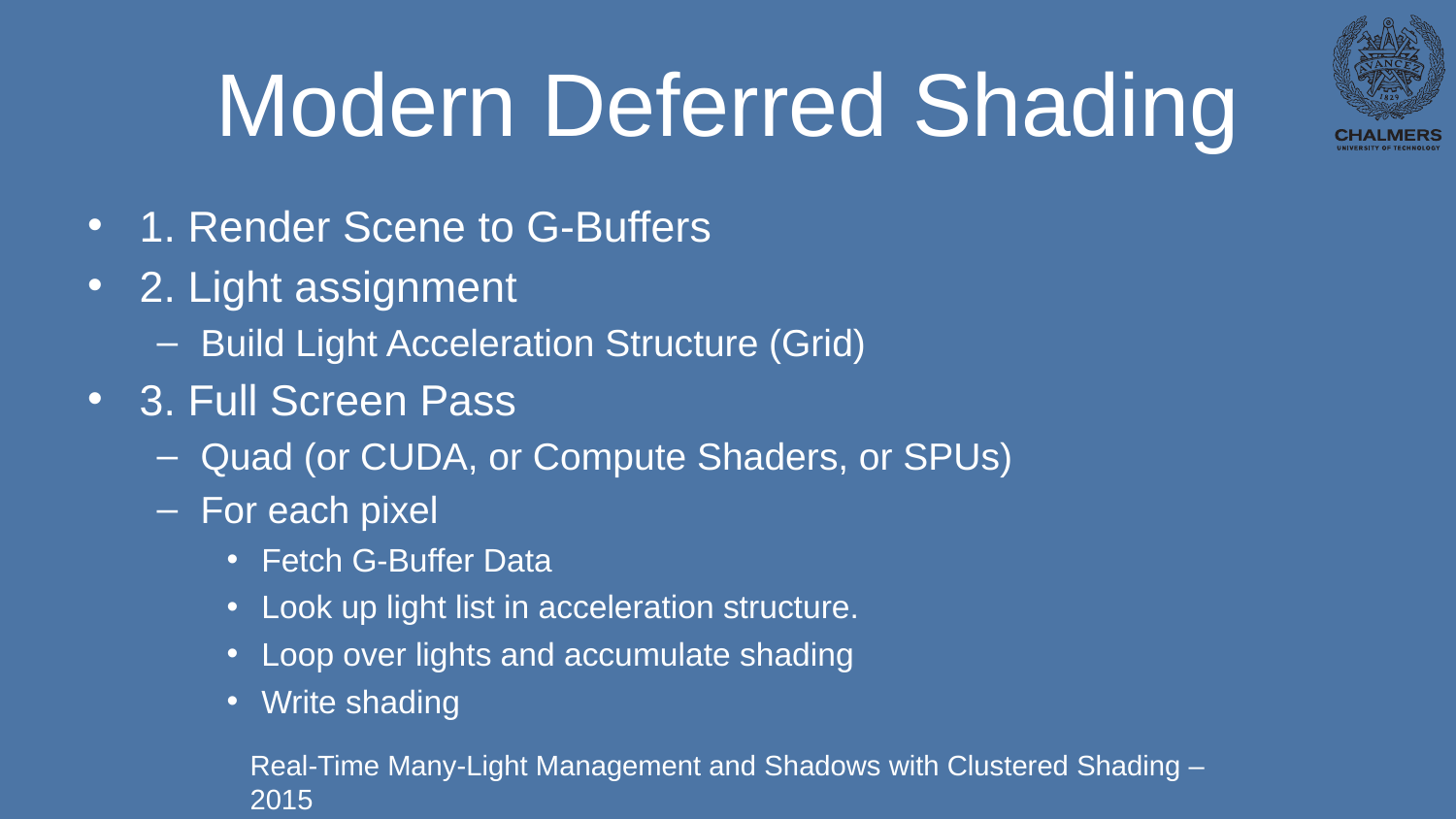

# Modern Deferred Shading
1. Render Scene to G-Buffers
2. Light assignment
Build Light Acceleration Structure (Grid)
3. Full Screen Pass
Quad (or CUDA, or Compute Shaders, or SPUs)
For each pixel
Fetch G-Buffer Data
Look up light list in acceleration structure.
Loop over lights and accumulate shading
Write shading